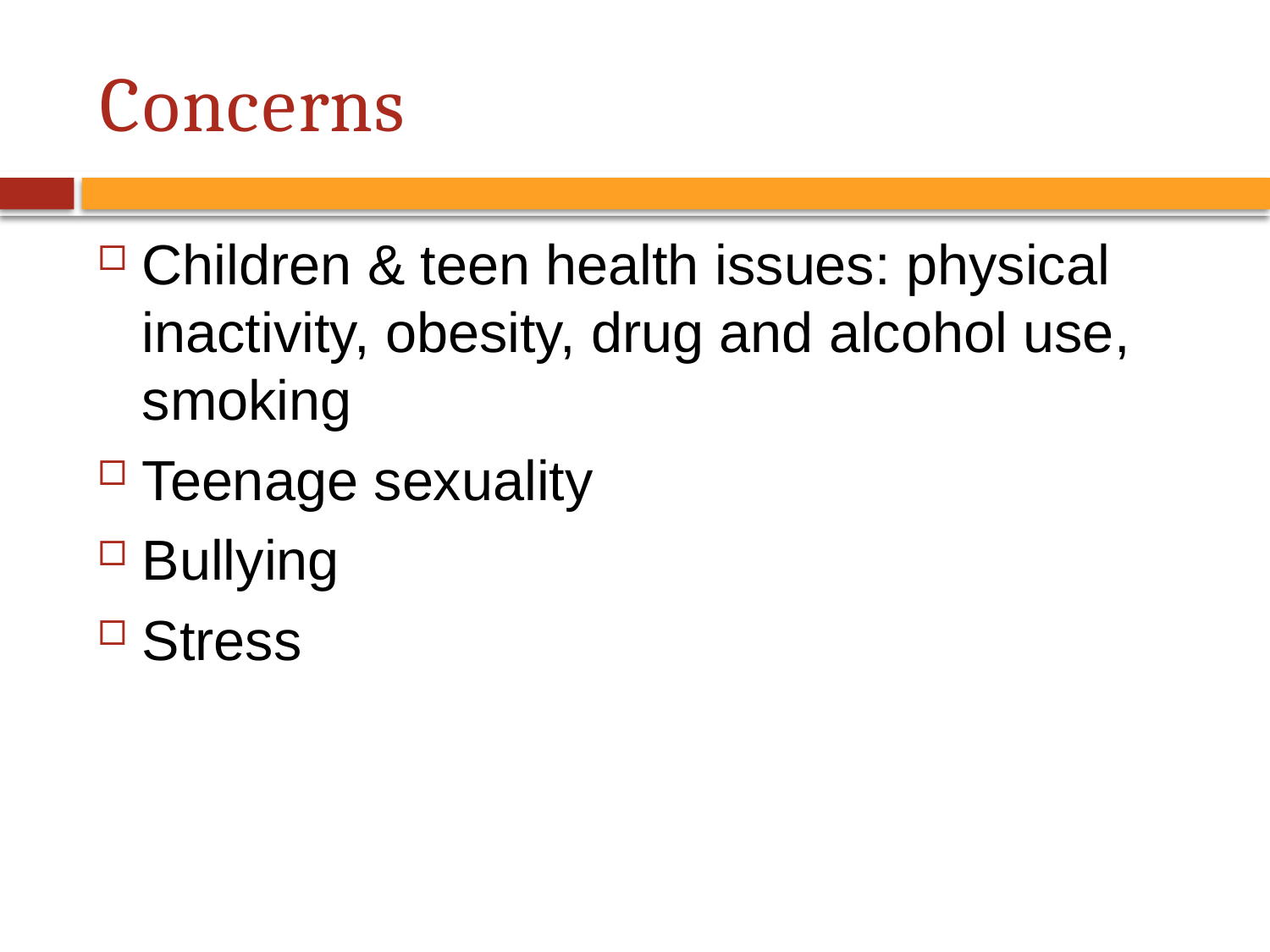

# Concerns
Children & teen health issues: physical inactivity, obesity, drug and alcohol use, smoking
Teenage sexuality
Bullying
Stress